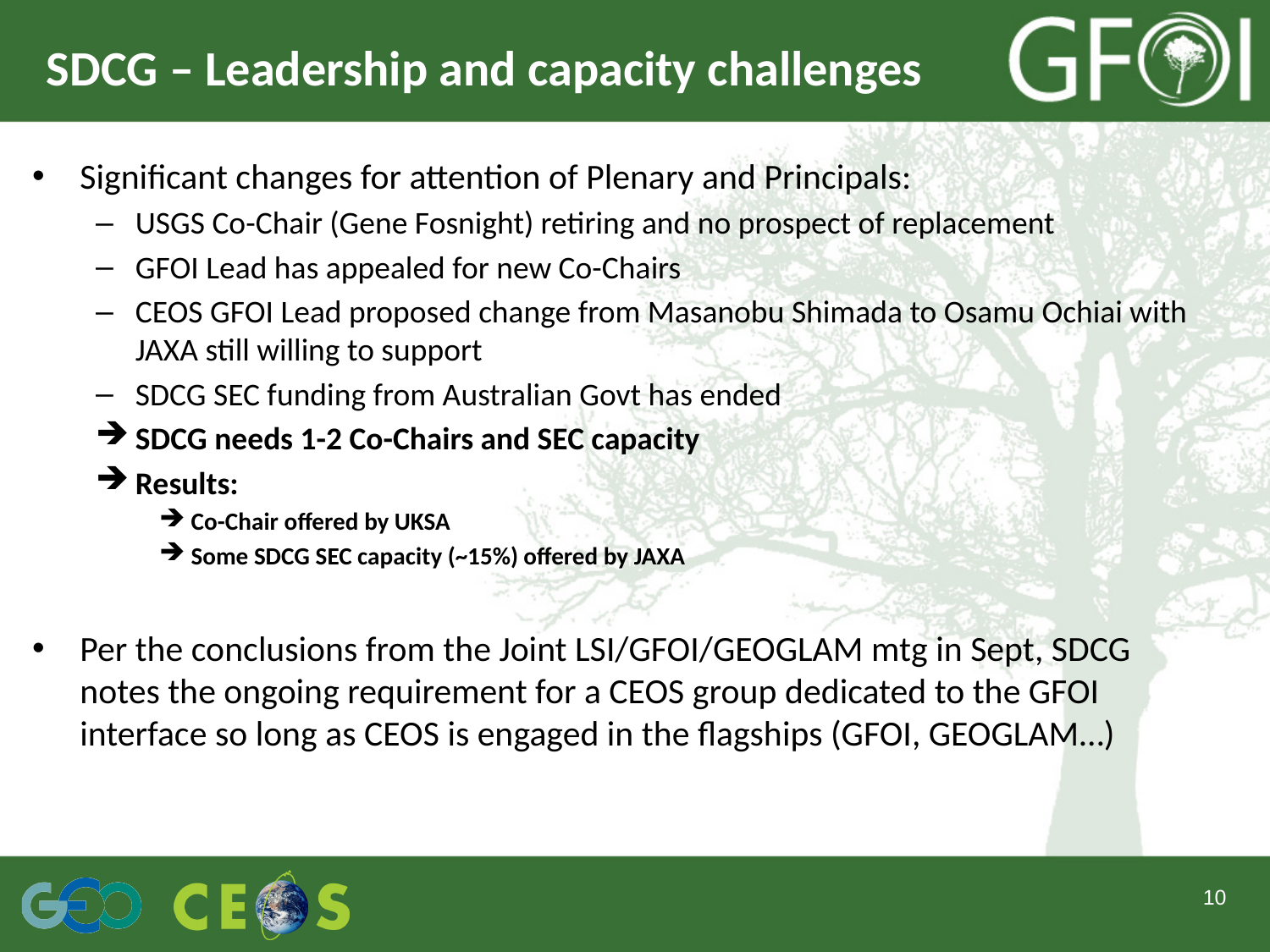

# SDCG – Leadership and capacity challenges
Significant changes for attention of Plenary and Principals:
USGS Co-Chair (Gene Fosnight) retiring and no prospect of replacement
GFOI Lead has appealed for new Co-Chairs
CEOS GFOI Lead proposed change from Masanobu Shimada to Osamu Ochiai with JAXA still willing to support
SDCG SEC funding from Australian Govt has ended
SDCG needs 1-2 Co-Chairs and SEC capacity
Results:
Co-Chair offered by UKSA
Some SDCG SEC capacity (~15%) offered by JAXA

Per the conclusions from the Joint LSI/GFOI/GEOGLAM mtg in Sept, SDCG notes the ongoing requirement for a CEOS group dedicated to the GFOI interface so long as CEOS is engaged in the flagships (GFOI, GEOGLAM…)

10